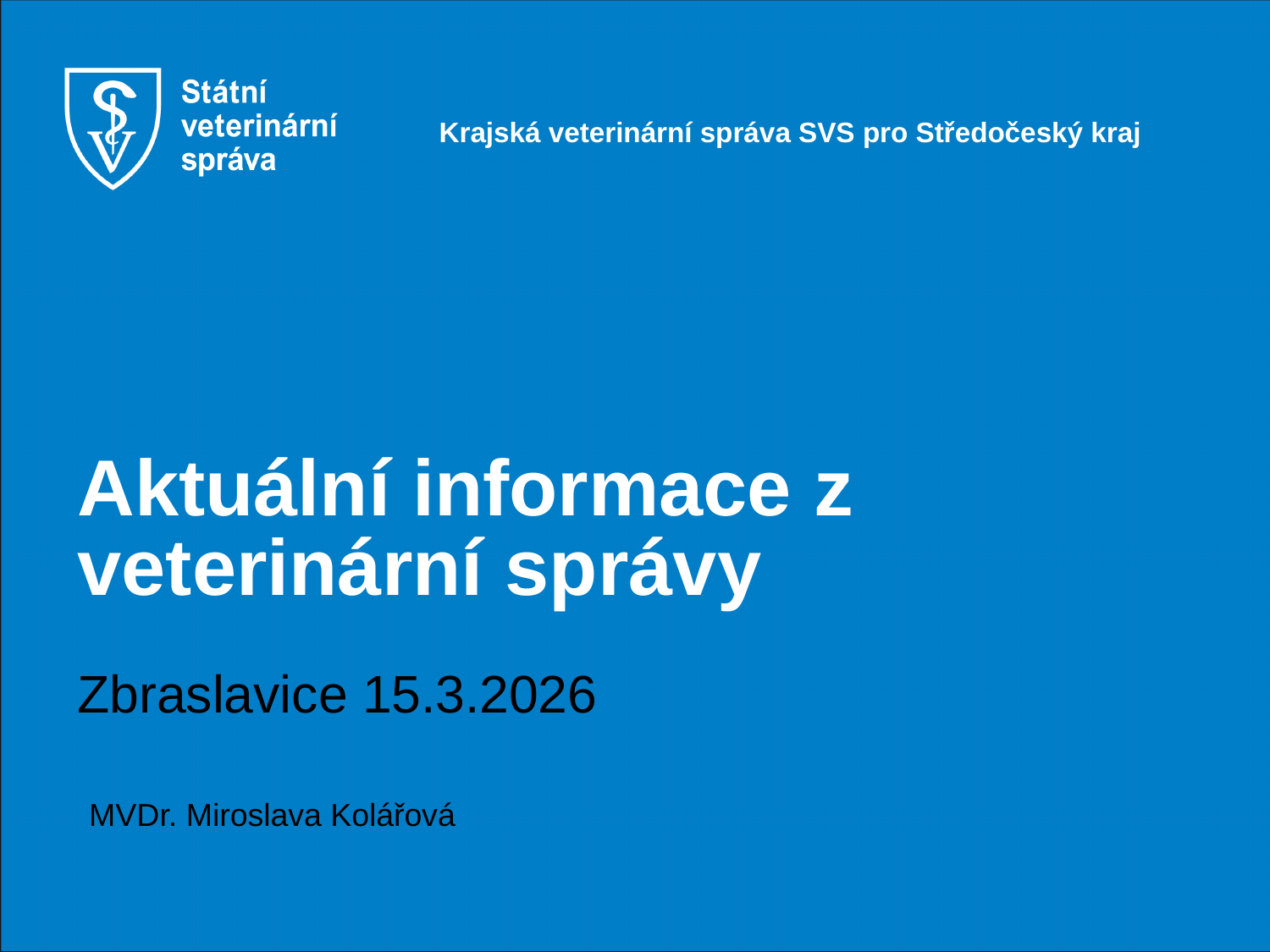

Krajská veterinární správa SVS pro Středočeský kraj
# Aktuální informace z veterinární správy
Zbraslavice 15.3.2026

MVDr. Miroslava Kolářová